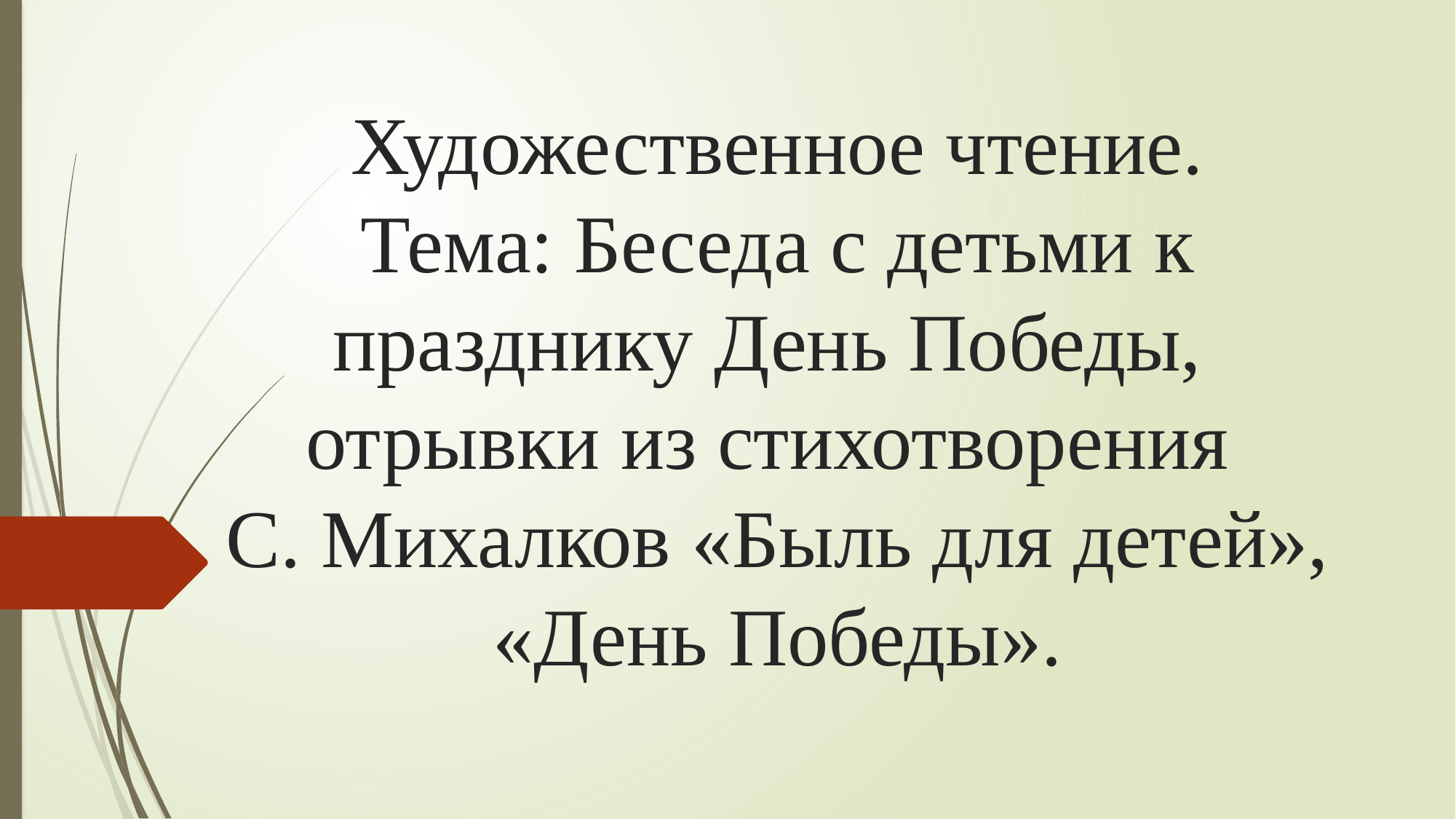

# Художественное чтение. Тема: Беседа с детьми к празднику День Победы, отрывки из стихотворения С. Михалков «Быль для детей», «День Победы».